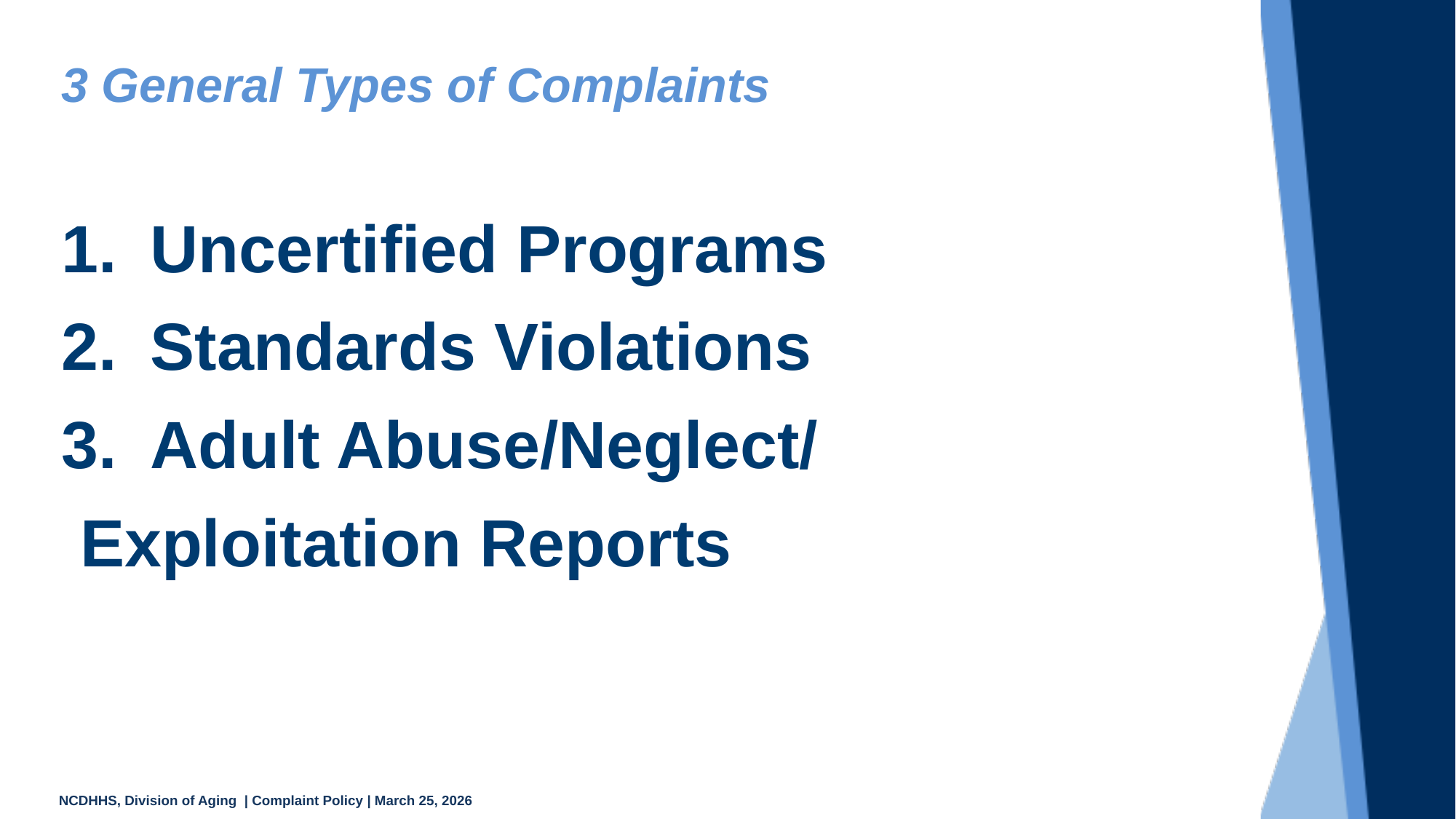

# 3 General Types of Complaints

Uncertified Programs
Standards Violations
Adult Abuse/Neglect/
 Exploitation Reports